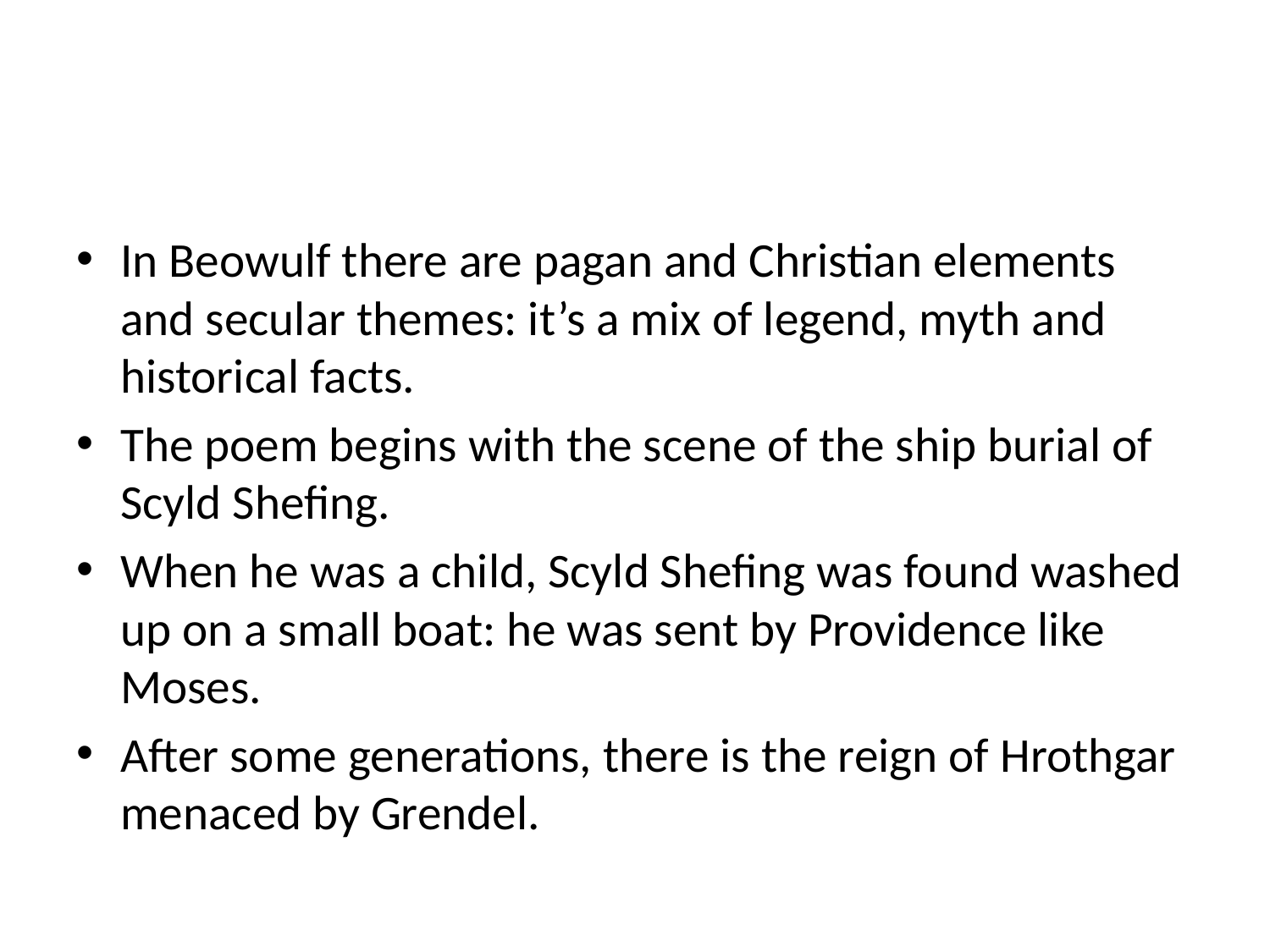

#
In Beowulf there are pagan and Christian elements and secular themes: it’s a mix of legend, myth and historical facts.
The poem begins with the scene of the ship burial of Scyld Shefing.
When he was a child, Scyld Shefing was found washed up on a small boat: he was sent by Providence like Moses.
After some generations, there is the reign of Hrothgar menaced by Grendel.